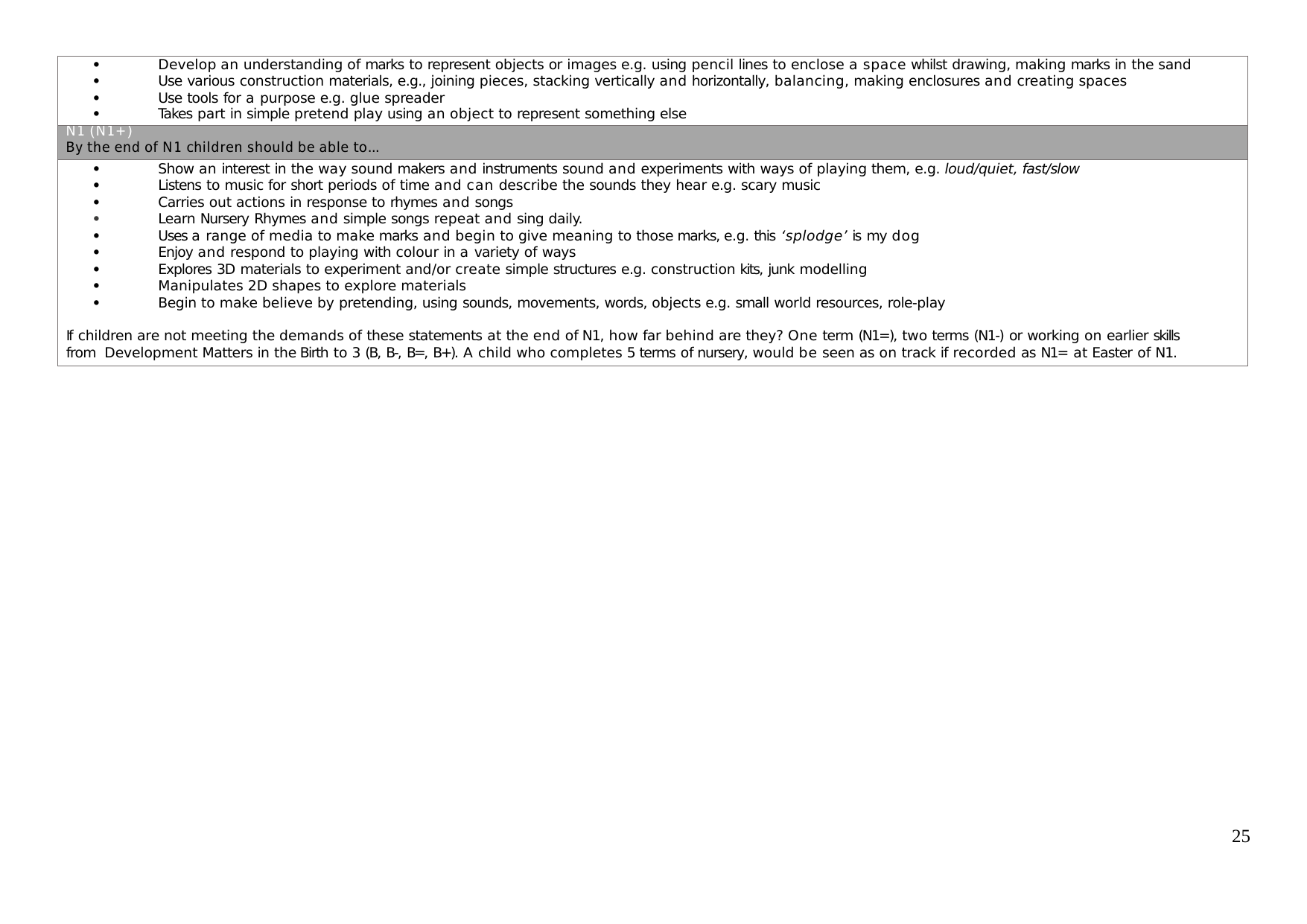

| • Develop an understanding of marks to represent objects or images e.g. using pencil lines to enclose a space whilst drawing, making marks in the sand • Use various construction materials, e.g., joining pieces, stacking vertically and horizontally, balancing, making enclosures and creating spaces • Use tools for a purpose e.g. glue spreader • Takes part in simple pretend play using an object to represent something else |
| --- |
| N1 (N1+) By the end of N1 children should be able to… |
| • Show an interest in the way sound makers and instruments sound and experiments with ways of playing them, e.g. loud/quiet, fast/slow • Listens to music for short periods of time and can describe the sounds they hear e.g. scary music • Carries out actions in response to rhymes and songs • Learn Nursery Rhymes and simple songs repeat and sing daily. • Uses a range of media to make marks and begin to give meaning to those marks, e.g. this ‘splodge’ is my dog • Enjoy and respond to playing with colour in a variety of ways • Explores 3D materials to experiment and/or create simple structures e.g. construction kits, junk modelling • Manipulates 2D shapes to explore materials • Begin to make believe by pretending, using sounds, movements, words, objects e.g. small world resources, role-play If children are not meeting the demands of these statements at the end of N1, how far behind are they? One term (N1=), two terms (N1-) or working on earlier skills from Development Matters in the Birth to 3 (B, B-, B=, B+). A child who completes 5 terms of nursery, would be seen as on track if recorded as N1= at Easter of N1. |
25